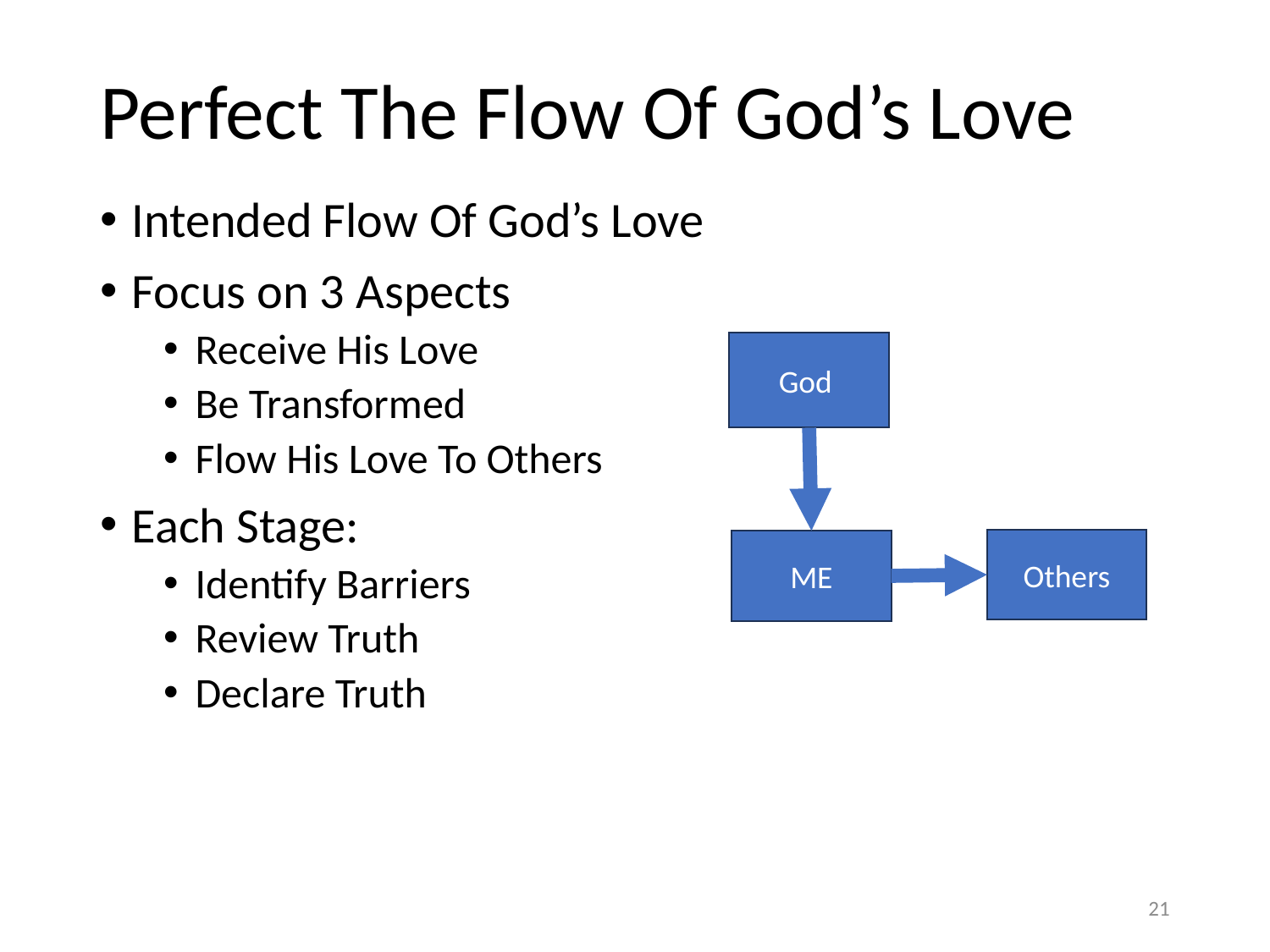

# Perfect The Flow Of God’s Love
Intended Flow Of God’s Love
Focus on 3 Aspects
Receive His Love
Be Transformed
Flow His Love To Others
Each Stage:
Identify Barriers
Review Truth
Declare Truth

God
Others
ME
21